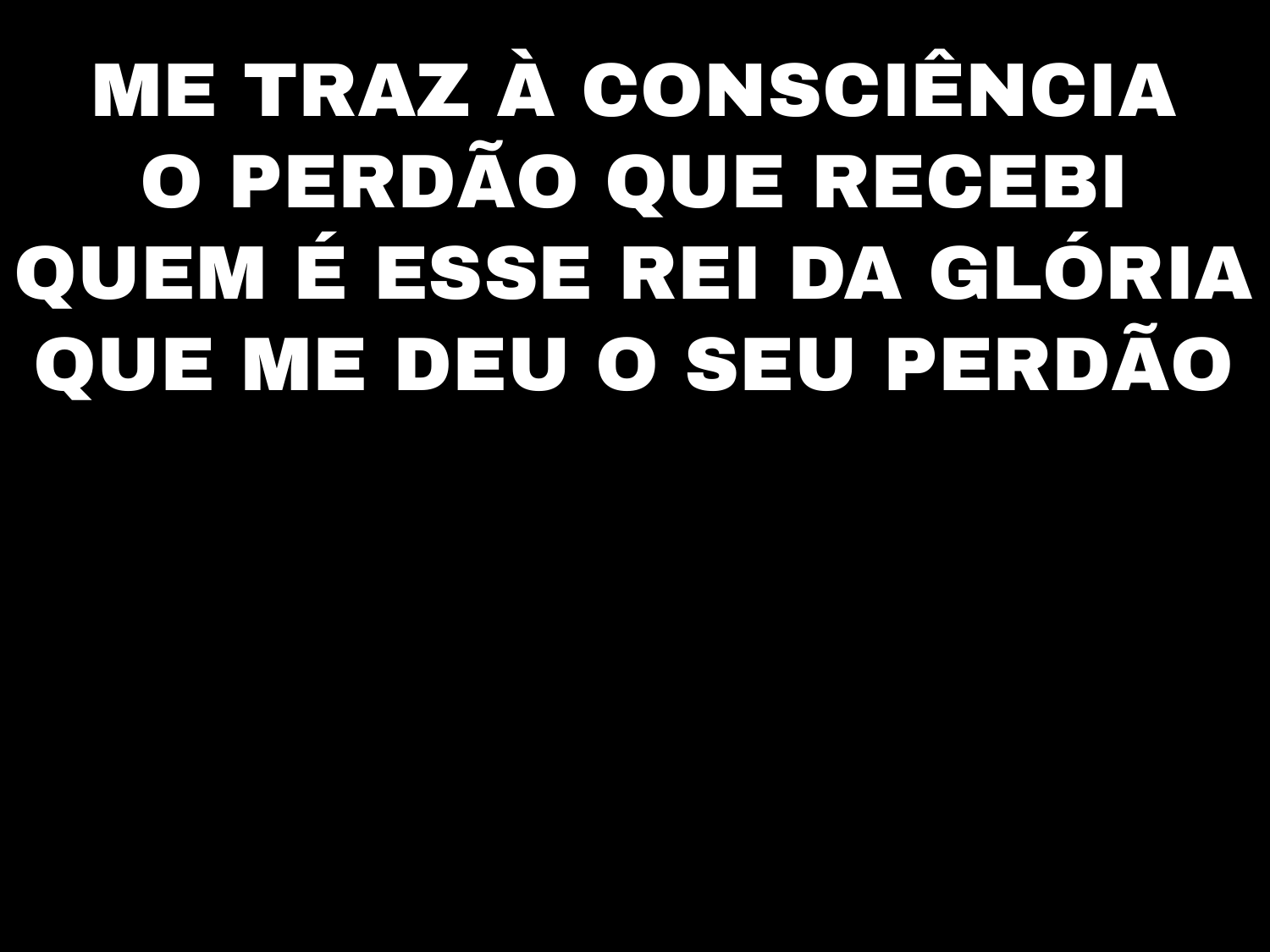

# ME TRAZ À CONSCIÊNCIA O PERDÃO QUE RECEBI QUEM É ESSE REI DA GLÓRIA QUE ME DEU O SEU PERDÃO